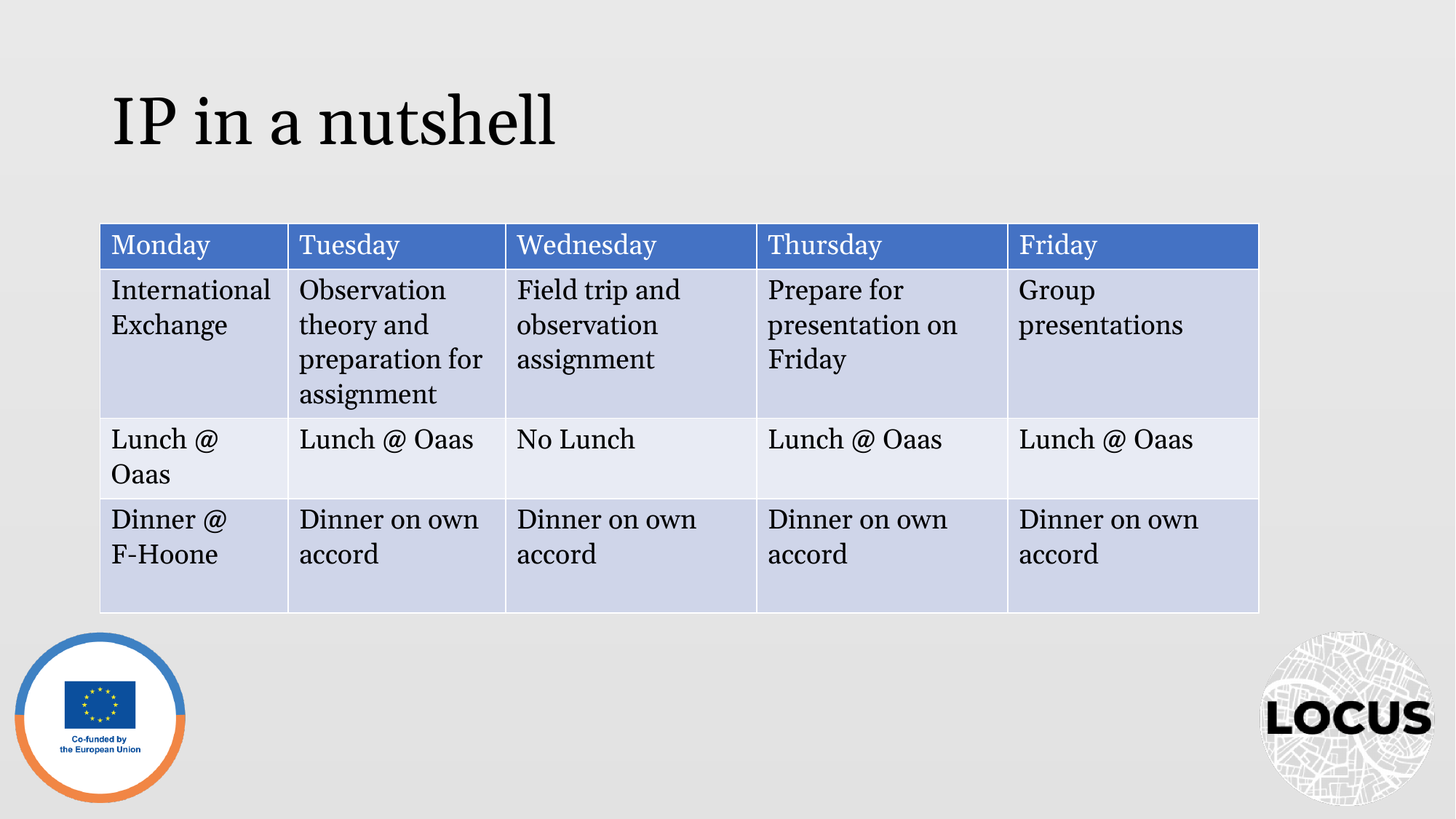

# IP in a nutshell
| Monday | Tuesday | Wednesday | Thursday | Friday |
| --- | --- | --- | --- | --- |
| International Exchange | Observation theory and preparation for assignment | Field trip and observation assignment | Prepare for presentation on Friday | Group presentations |
| Lunch @ Oaas | Lunch @ Oaas | No Lunch | Lunch @ Oaas | Lunch @ Oaas |
| Dinner @ F-Hoone | Dinner on own accord | Dinner on own accord | Dinner on own accord | Dinner on own accord |